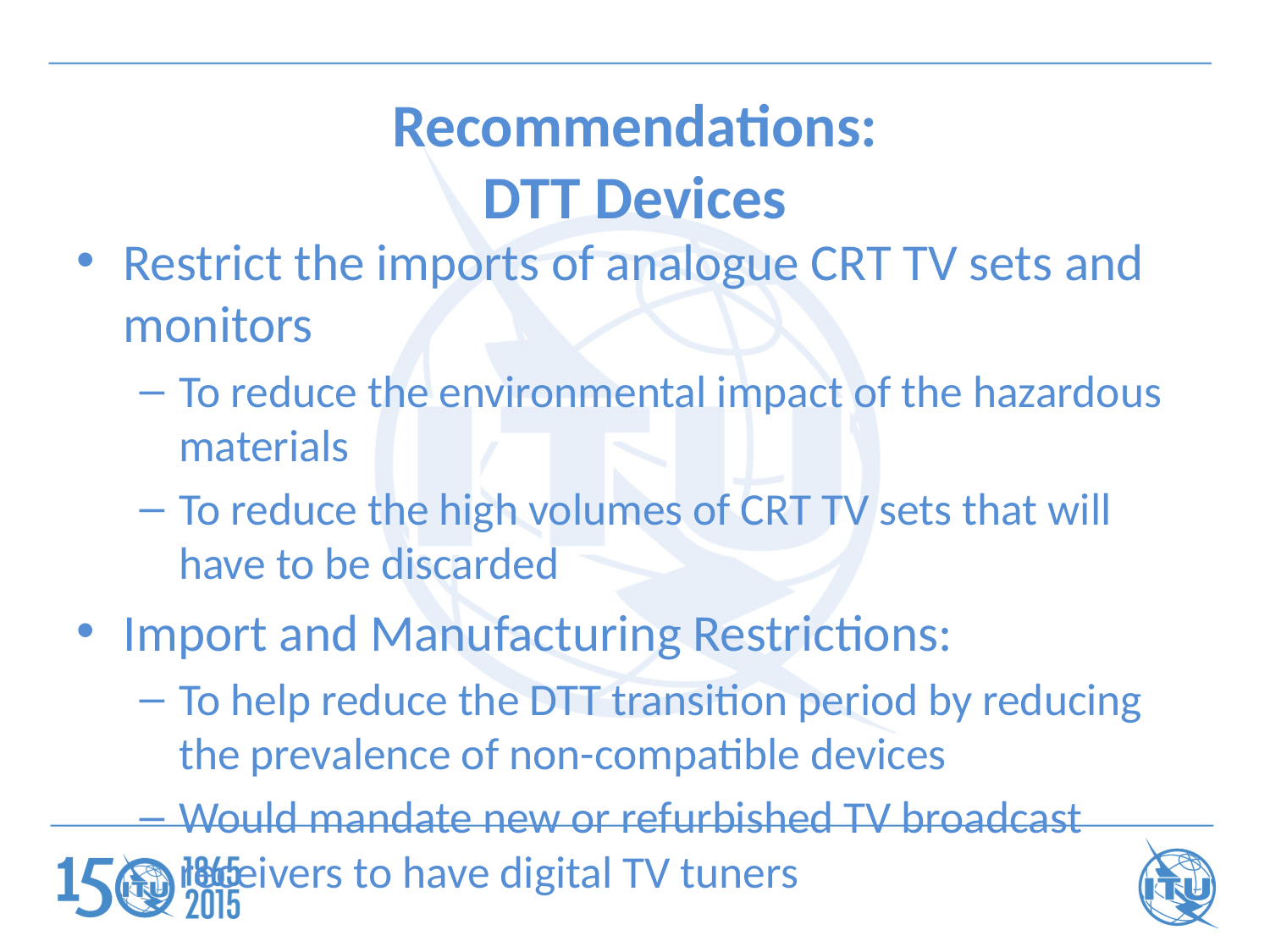

# Recommendations: DTT Devices
Restrict the imports of analogue CRT TV sets and monitors
To reduce the environmental impact of the hazardous materials
To reduce the high volumes of CRT TV sets that will have to be discarded
Import and Manufacturing Restrictions:
To help reduce the DTT transition period by reducing the prevalence of non-compatible devices
Would mandate new or refurbished TV broadcast receivers to have digital TV tuners